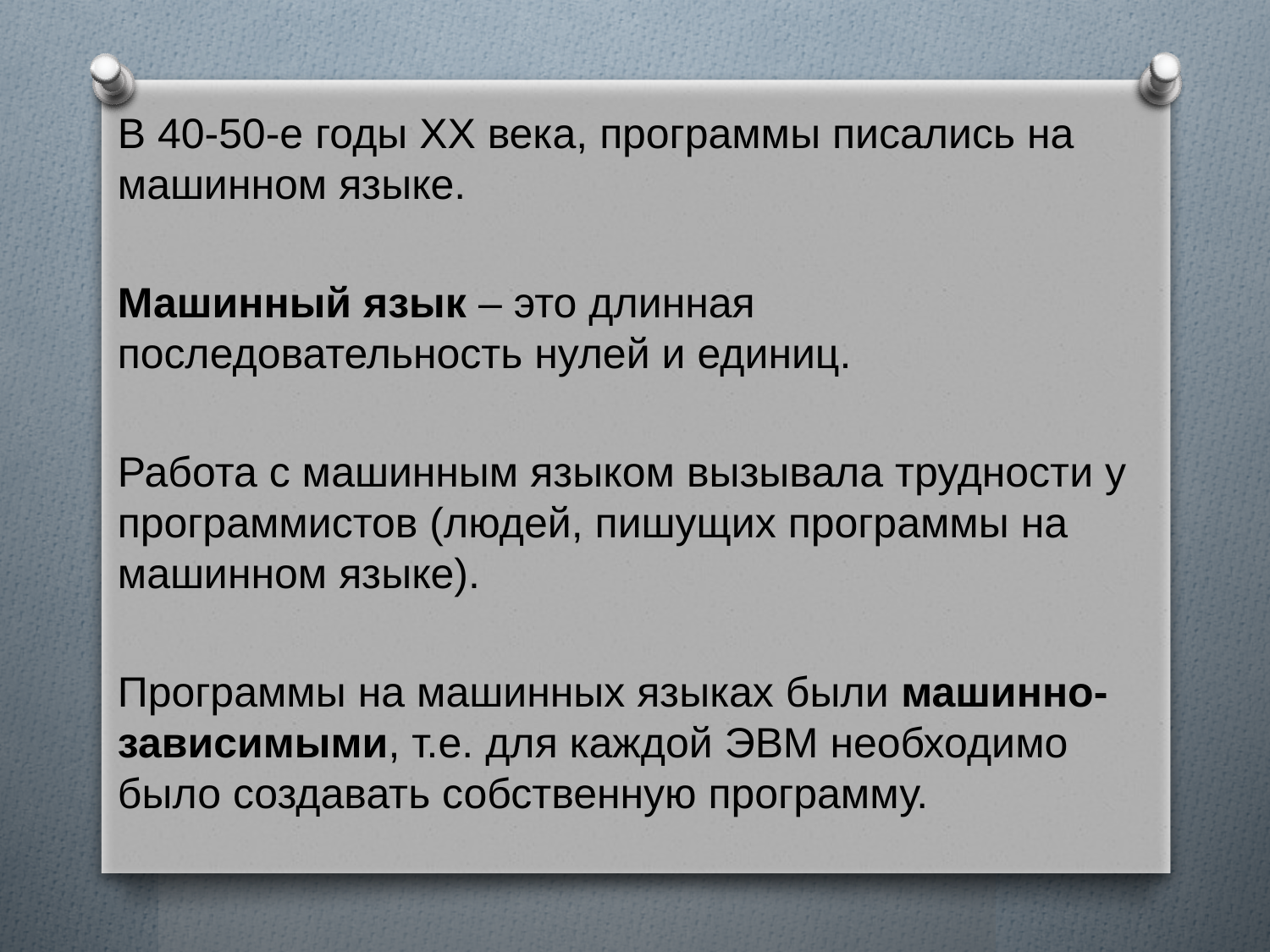

В 40-50-е годы XX века, программы писались на машинном языке.

Машинный язык – это длинная последовательность нулей и единиц.

Работа с машинным языком вызывала трудности у программистов (людей, пишущих программы на машинном языке).

Программы на машинных языках были машинно-зависимыми, т.е. для каждой ЭВМ необходимо было создавать собственную программу.